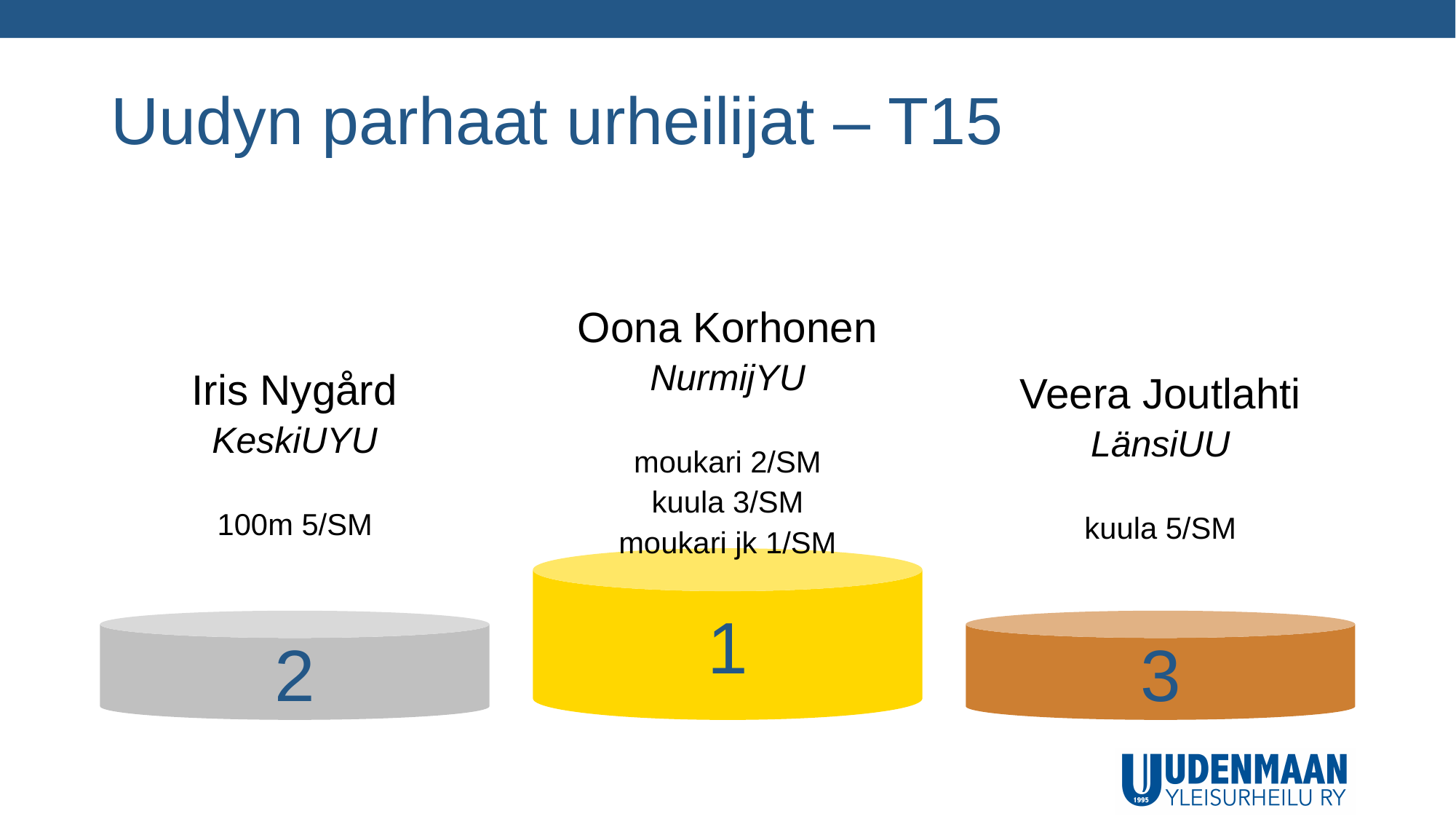

# Uudyn parhaat urheilijat – T15
Oona Korhonen
NurmijYU

moukari 2/SM
kuula 3/SM
moukari jk 1/SM

Iris Nygård
KeskiUYU

100m 5/SM
Veera Joutlahti
LänsiUU

kuula 5/SM